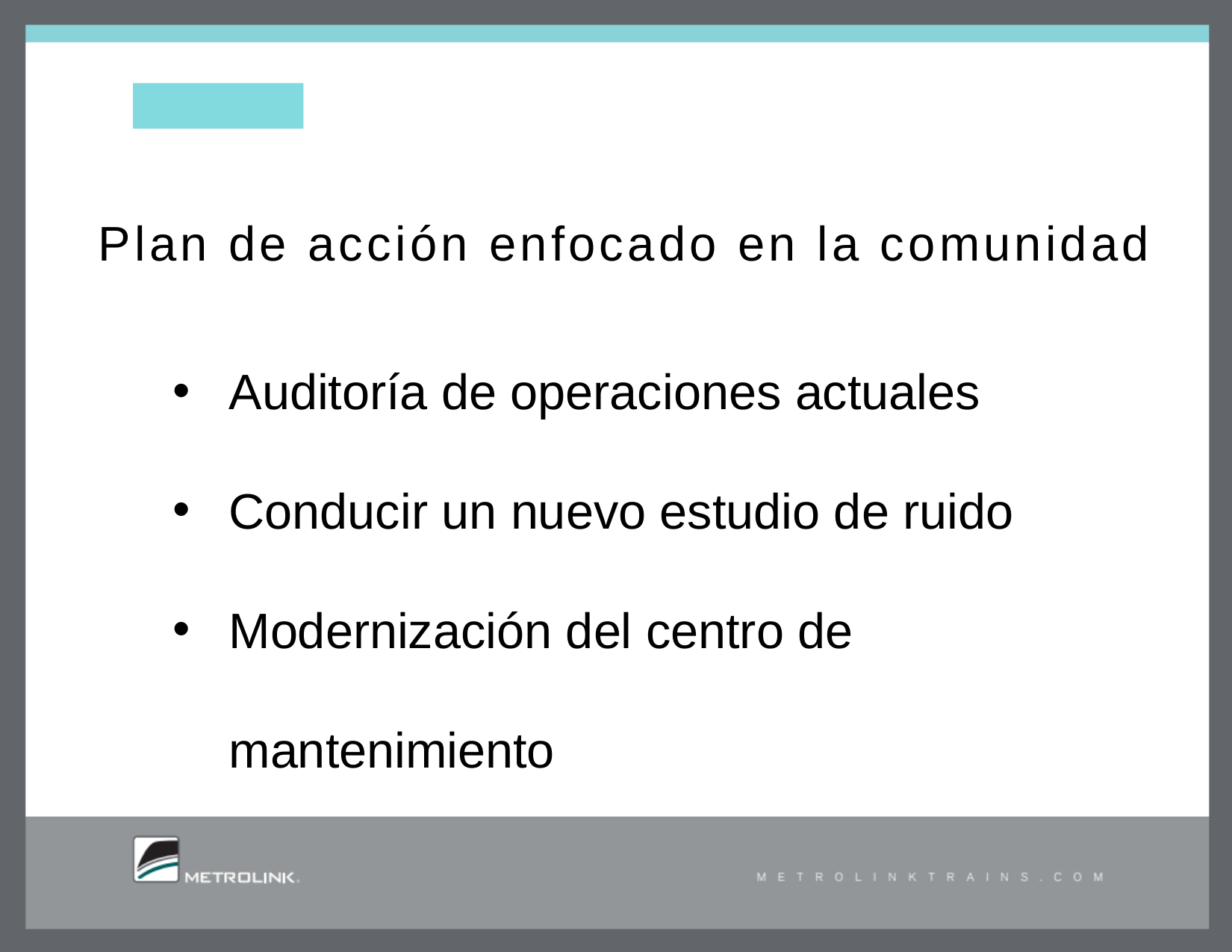

# Plan de acción enfocado en la comunidad
Auditoría de operaciones actuales
Conducir un nuevo estudio de ruido
Modernización del centro de mantenimiento